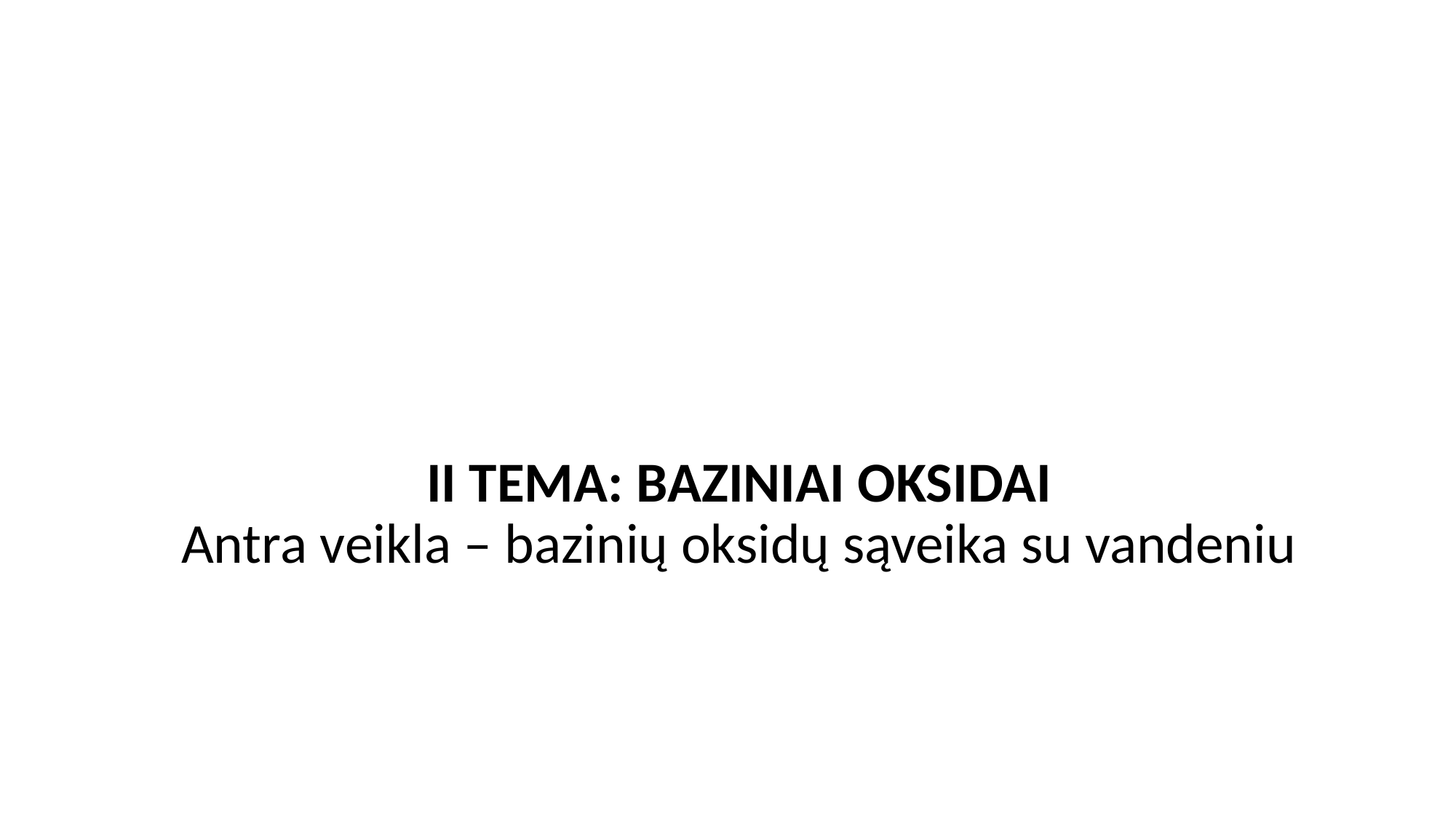

# II TEMA: BAZINIAI OKSIDAI Antra veikla – bazinių oksidų sąveika su vandeniu